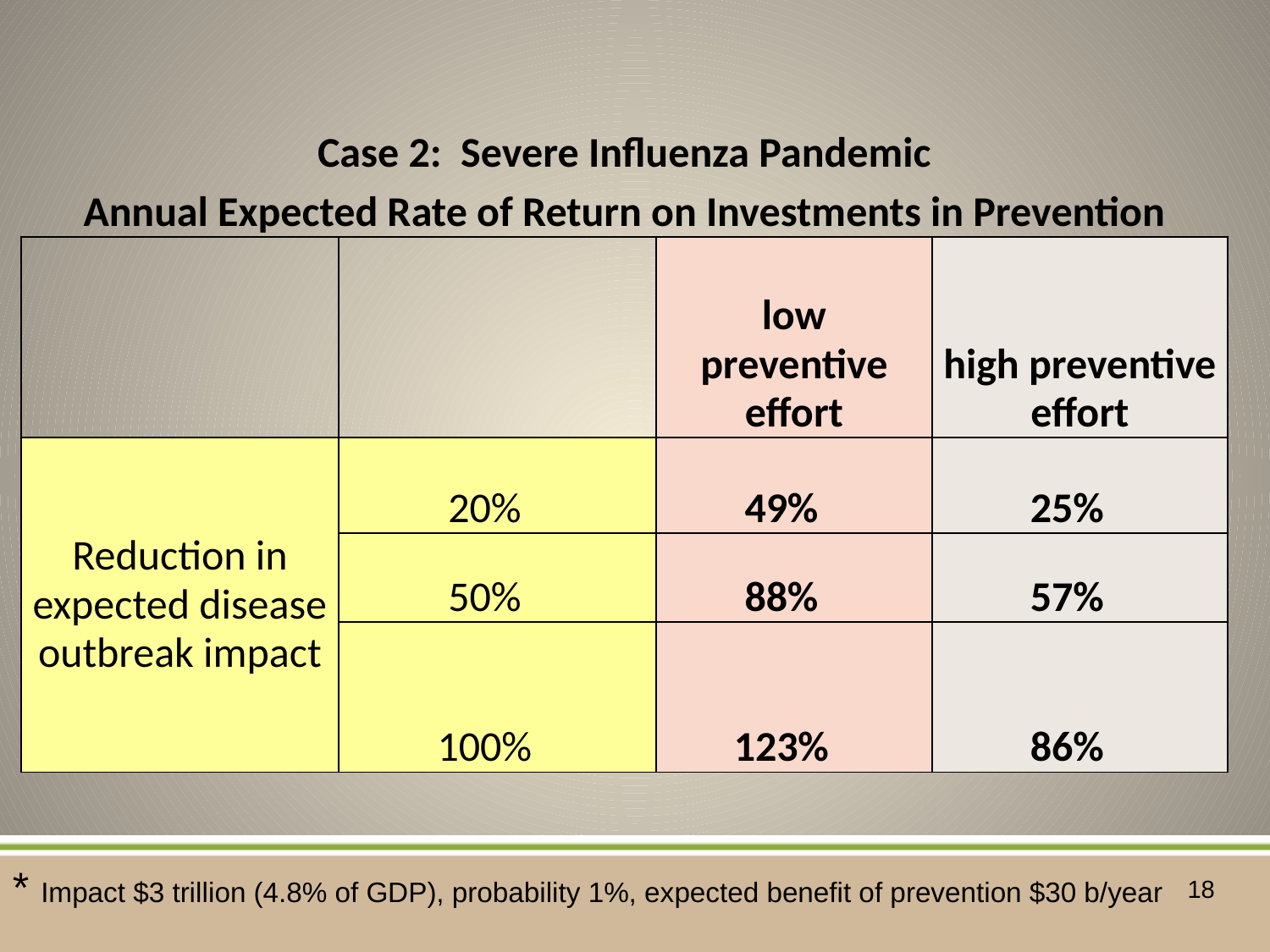

| Case 2: Severe Influenza Pandemic Annual Expected Rate of Return on Investments in Prevention |  |  |  |
| --- | --- | --- | --- |
|  |  | low preventive effort | high preventive effort |
| Reduction in expected disease outbreak impact | 20% | 49% | 25% |
|  | 50% | 88% | 57% |
|  | 100% | 123% | 86% |
* Impact $3 trillion (4.8% of GDP), probability 1%, expected benefit of prevention $30 b/year

18